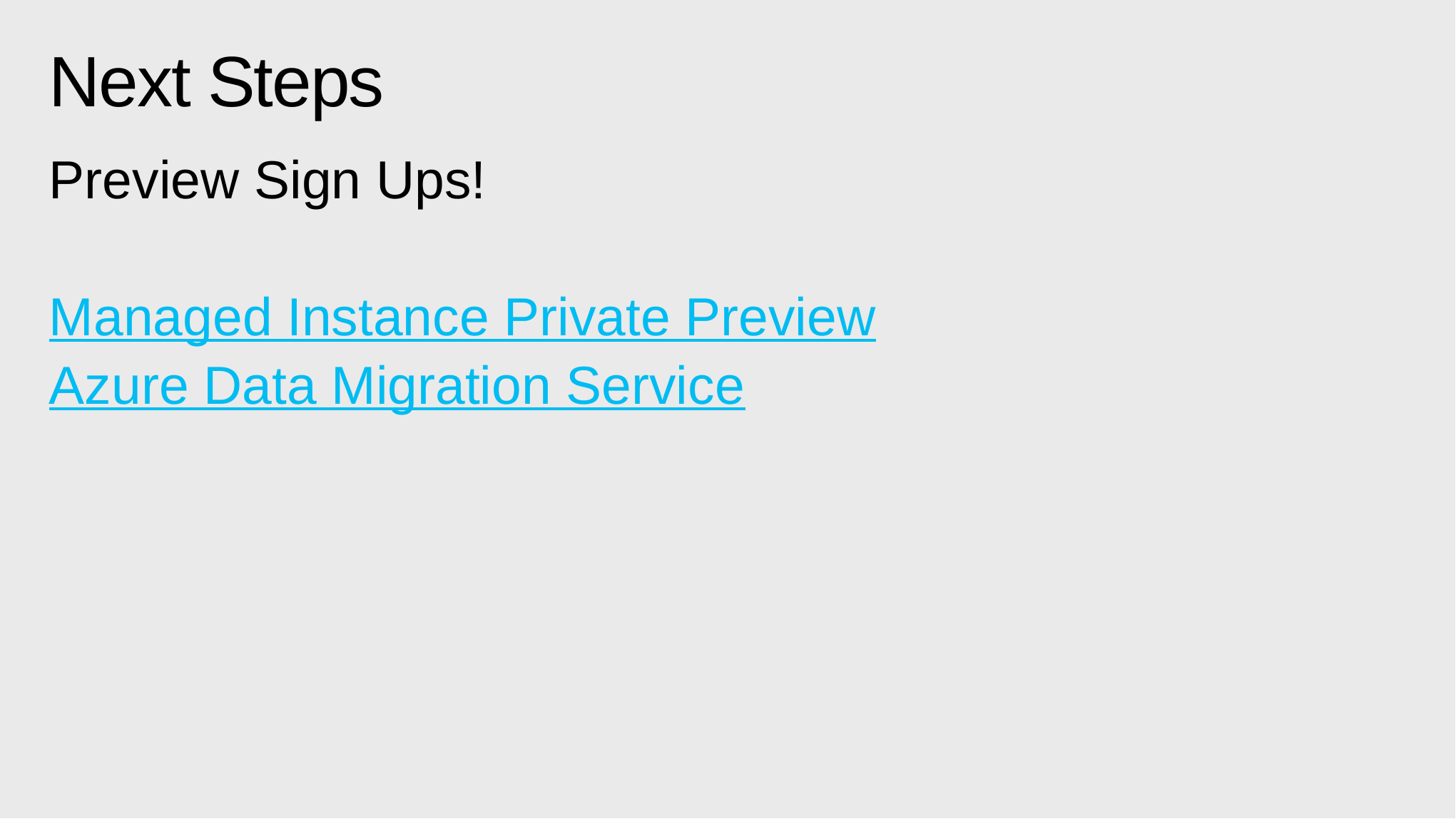

# Next Steps
Preview Sign Ups!

Managed Instance Private Preview
Azure Data Migration Service